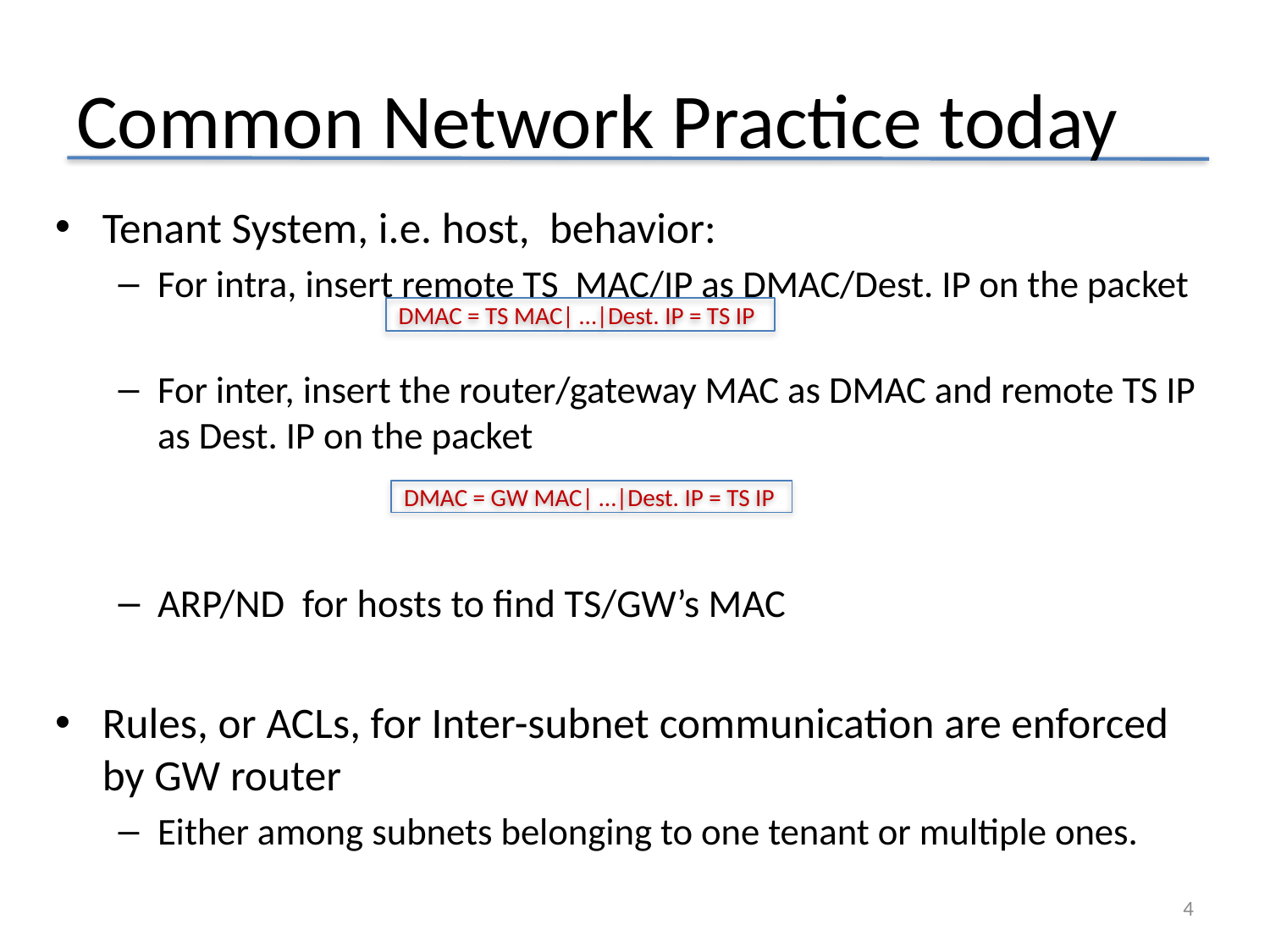

# Common Network Practice today
Tenant System, i.e. host,  behavior:
For intra, insert remote TS  MAC/IP as DMAC/Dest. IP on the packet

For inter, insert the router/gateway MAC as DMAC and remote TS IP as Dest. IP on the packet

ARP/ND  for hosts to find TS/GW’s MAC

Rules, or ACLs, for Inter-subnet communication are enforced by GW router
Either among subnets belonging to one tenant or multiple ones.

DMAC = TS MAC| …|Dest. IP = TS IP
DMAC = GW MAC| …|Dest. IP = TS IP
4